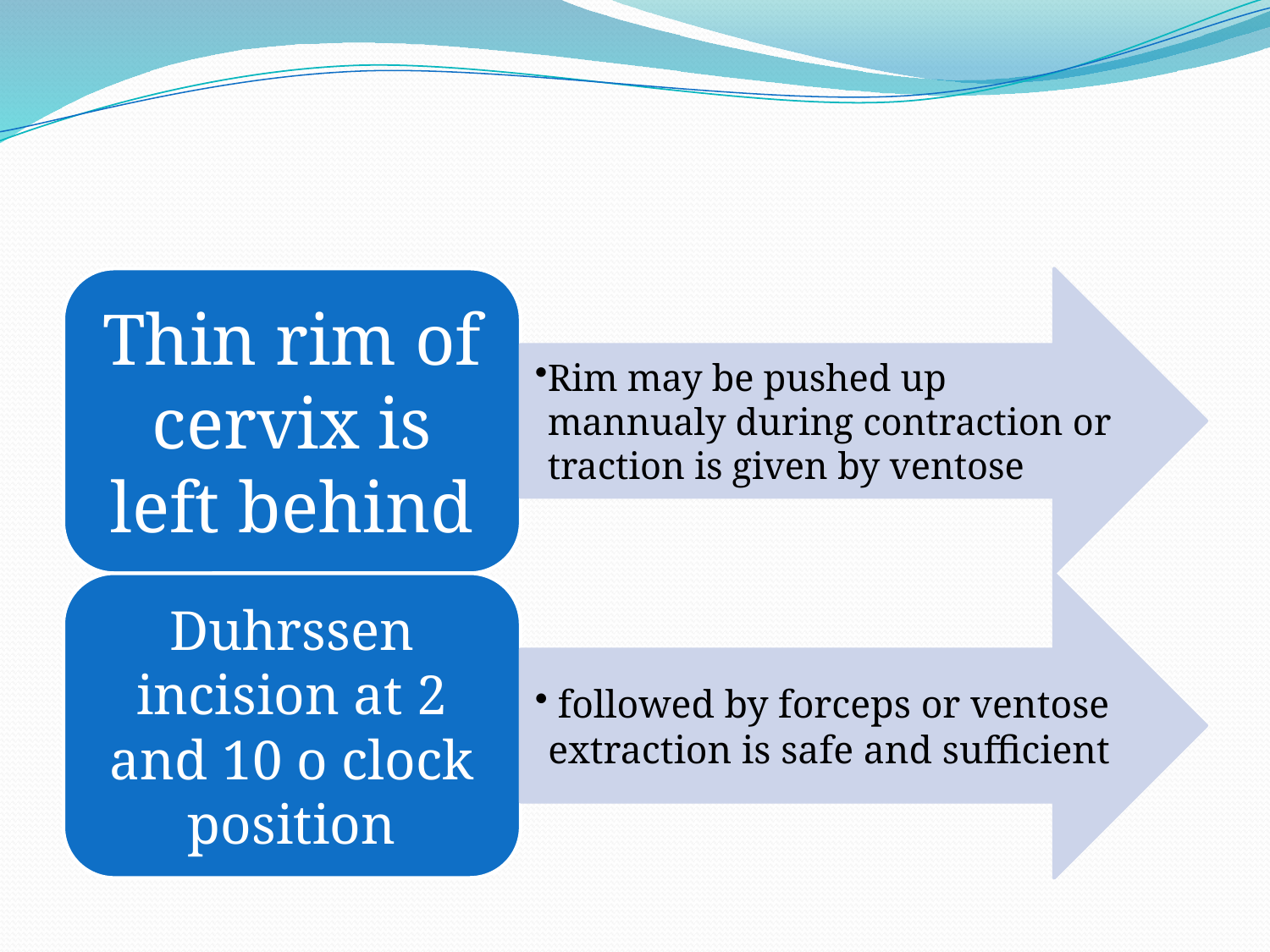

#
Thin rim of cervix is left behind
Rim may be pushed up mannualy during contraction or traction is given by ventose
Duhrssen incision at 2 and 10 o clock position
 followed by forceps or ventose extraction is safe and sufficient